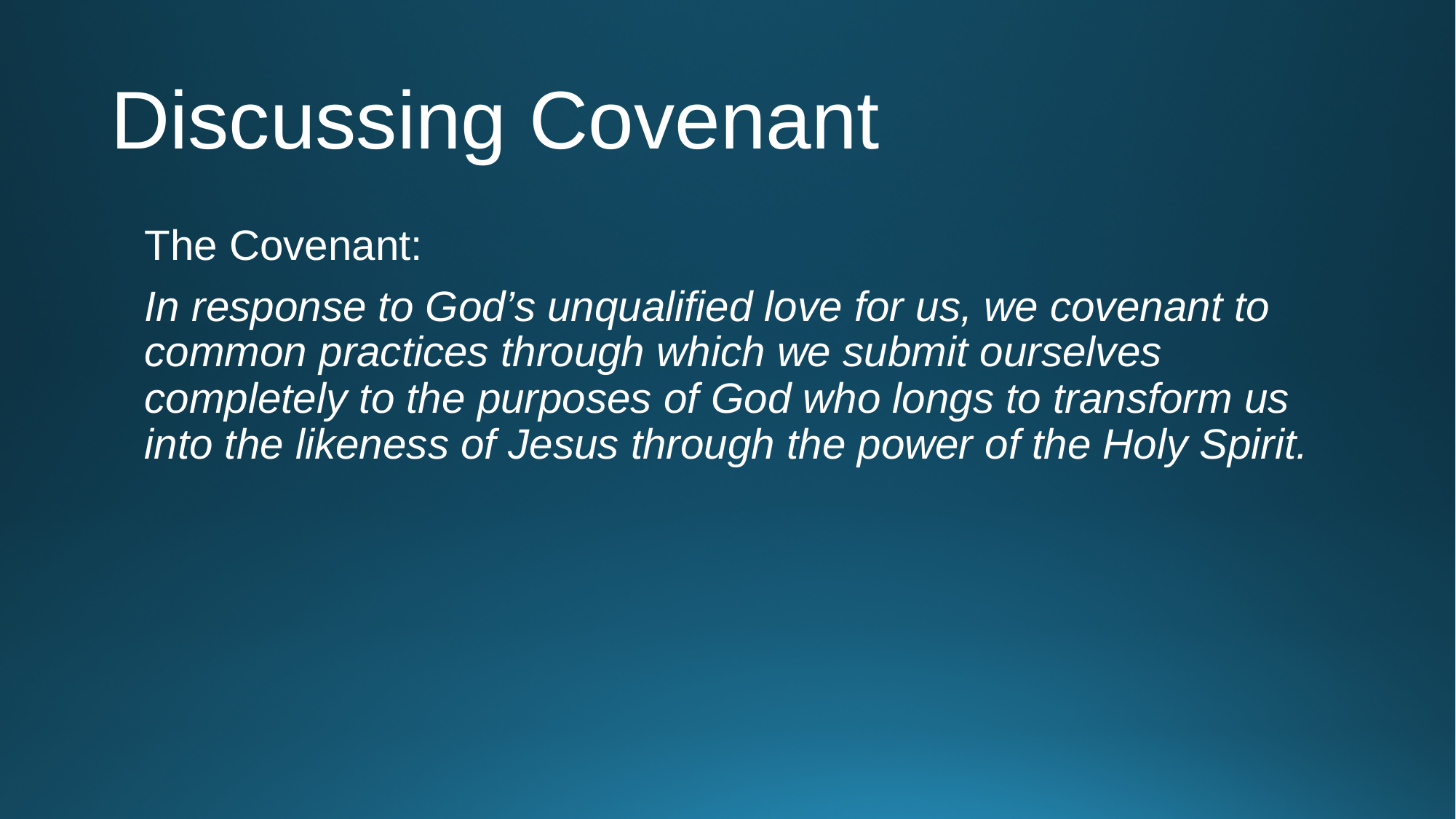

# Discussing Covenant
The Covenant:
In response to God’s unqualified love for us, we covenant to common practices through which we submit ourselves completely to the purposes of God who longs to transform us into the likeness of Jesus through the power of the Holy Spirit.